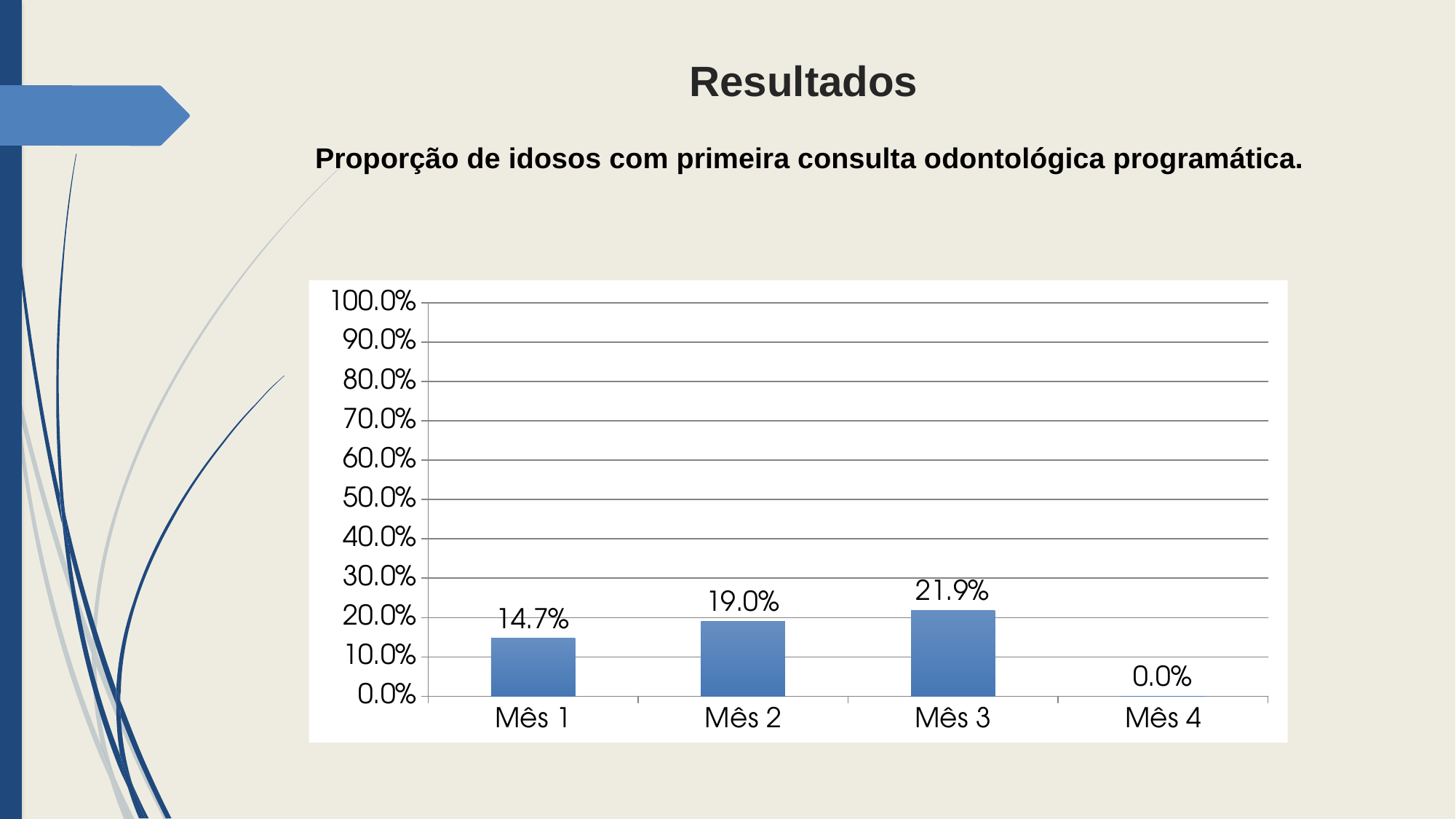

# Resultados Proporção de idosos com primeira consulta odontológica programática.

### Chart

| Category | Proporção de idosos com primeira consulta odontológica programática |
|---|---|
| Mês 1 | 0.1470588235294119 |
| Mês 2 | 0.19047619047619108 |
| Mês 3 | 0.21875000000000036 |
| Mês 4 | 0.0 |